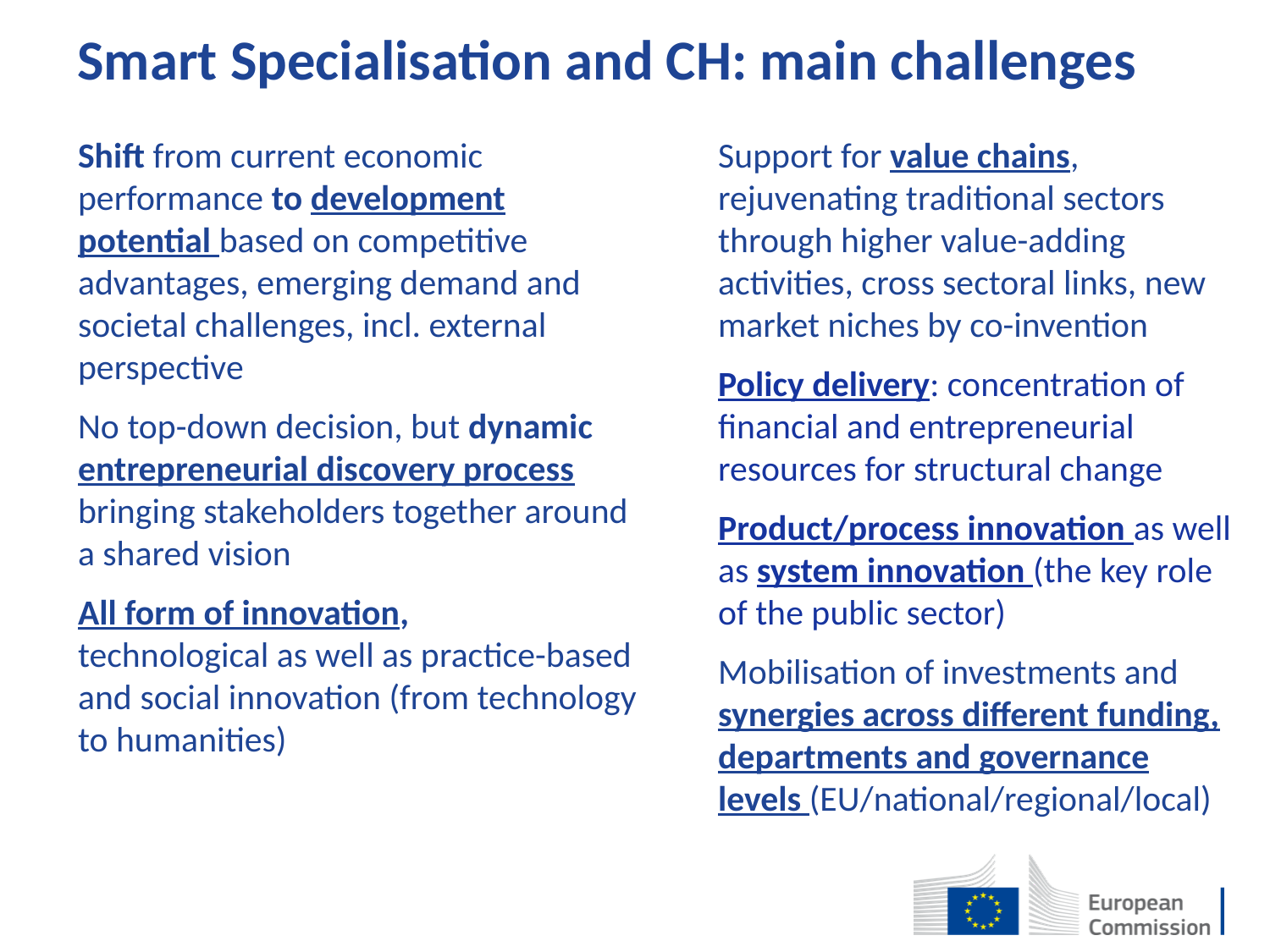

Smart Specialisation and CH: main challenges
Shift from current economic performance to development potential based on competitive advantages, emerging demand and societal challenges, incl. external perspective

No top-down decision, but dynamic entrepreneurial discovery process bringing stakeholders together around a shared vision

All form of innovation,
technological as well as practice-based and social innovation (from technology to humanities)

Support for value chains, rejuvenating traditional sectors through higher value-adding activities, cross sectoral links, new market niches by co-invention

Policy delivery: concentration of financial and entrepreneurial resources for structural change

Product/process innovation as well as system innovation (the key role of the public sector)

Mobilisation of investments and synergies across different funding, departments and governance levels (EU/national/regional/local)